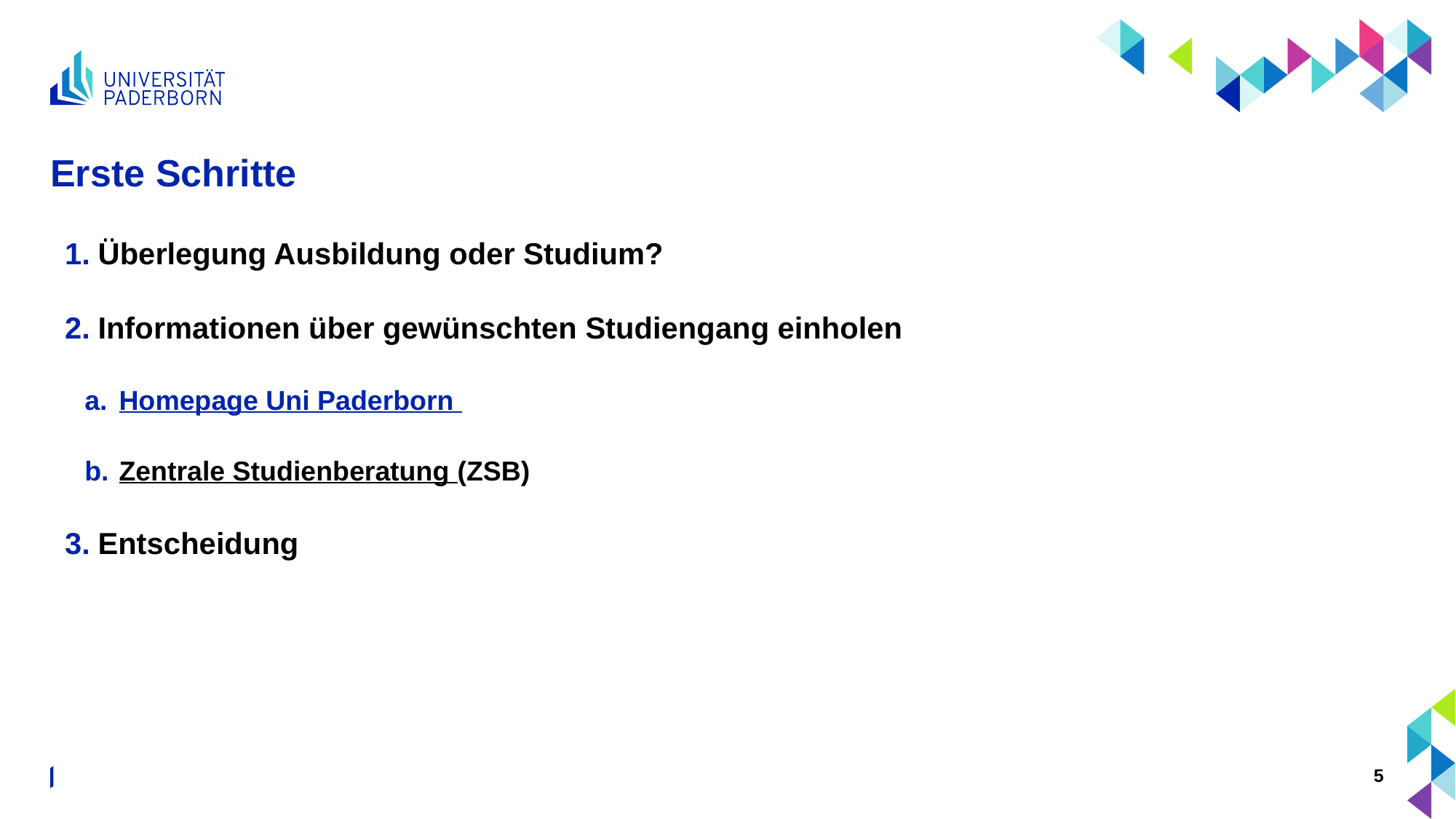

# Erste Schritte
Überlegung Ausbildung oder Studium?
Informationen über gewünschten Studiengang einholen
Homepage Uni Paderborn
Zentrale Studienberatung (ZSB)
Entscheidung

Volker Verhoff, Koordinator geflüchtete Studierende ∙ Studienbeginn leicht gemacht ∙ 15. August 2024
5